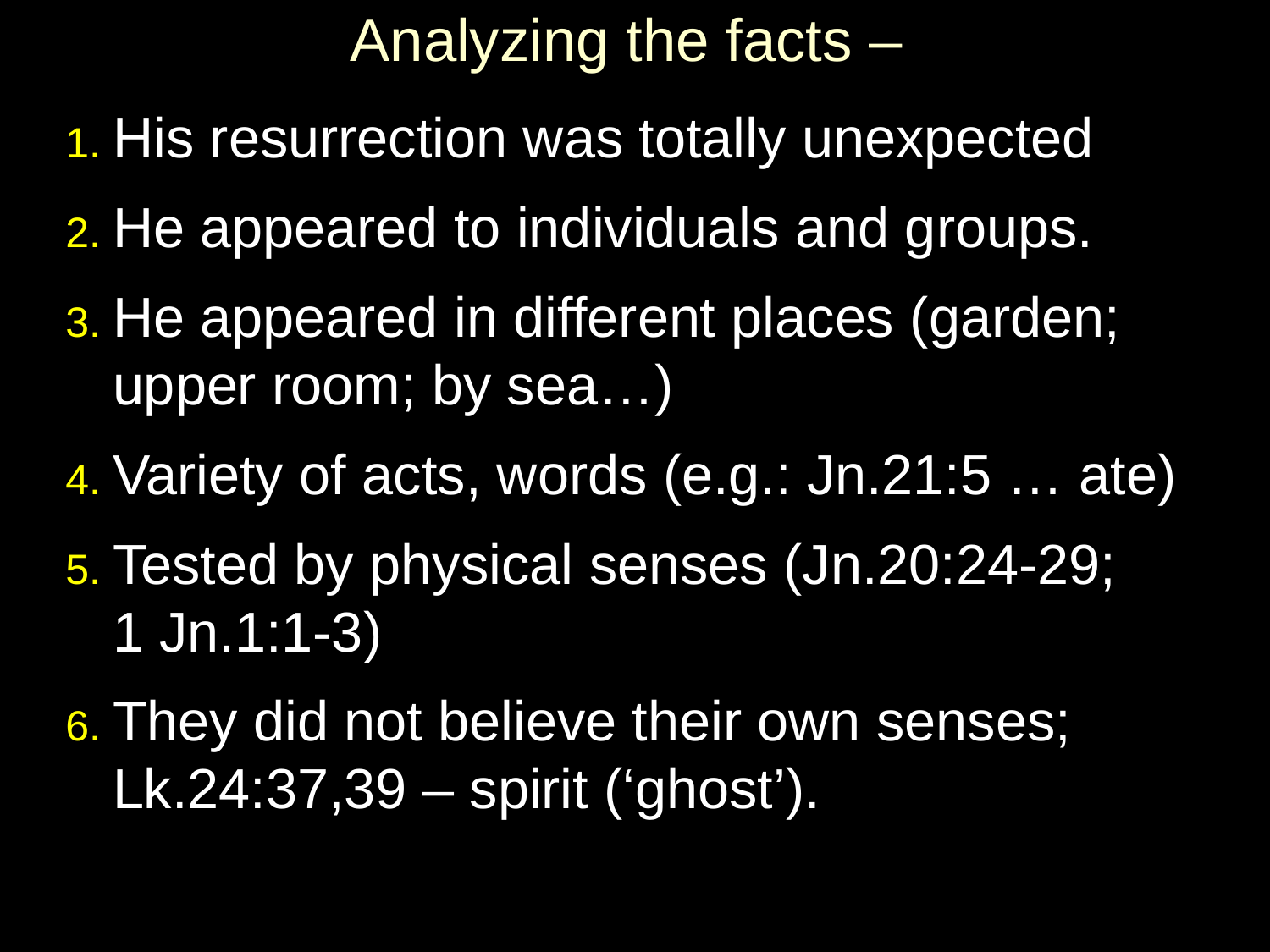

# Analyzing the facts –
1. His resurrection was totally unexpected
2. He appeared to individuals and groups.
3. He appeared in different places (garden; upper room; by sea…)
4. Variety of acts, words (e.g.: Jn.21:5 … ate)
5. Tested by physical senses (Jn.20:24-29;
1 Jn.1:1-3)
6. They did not believe their own senses; Lk.24:37,39 – spirit (‘ghost’).